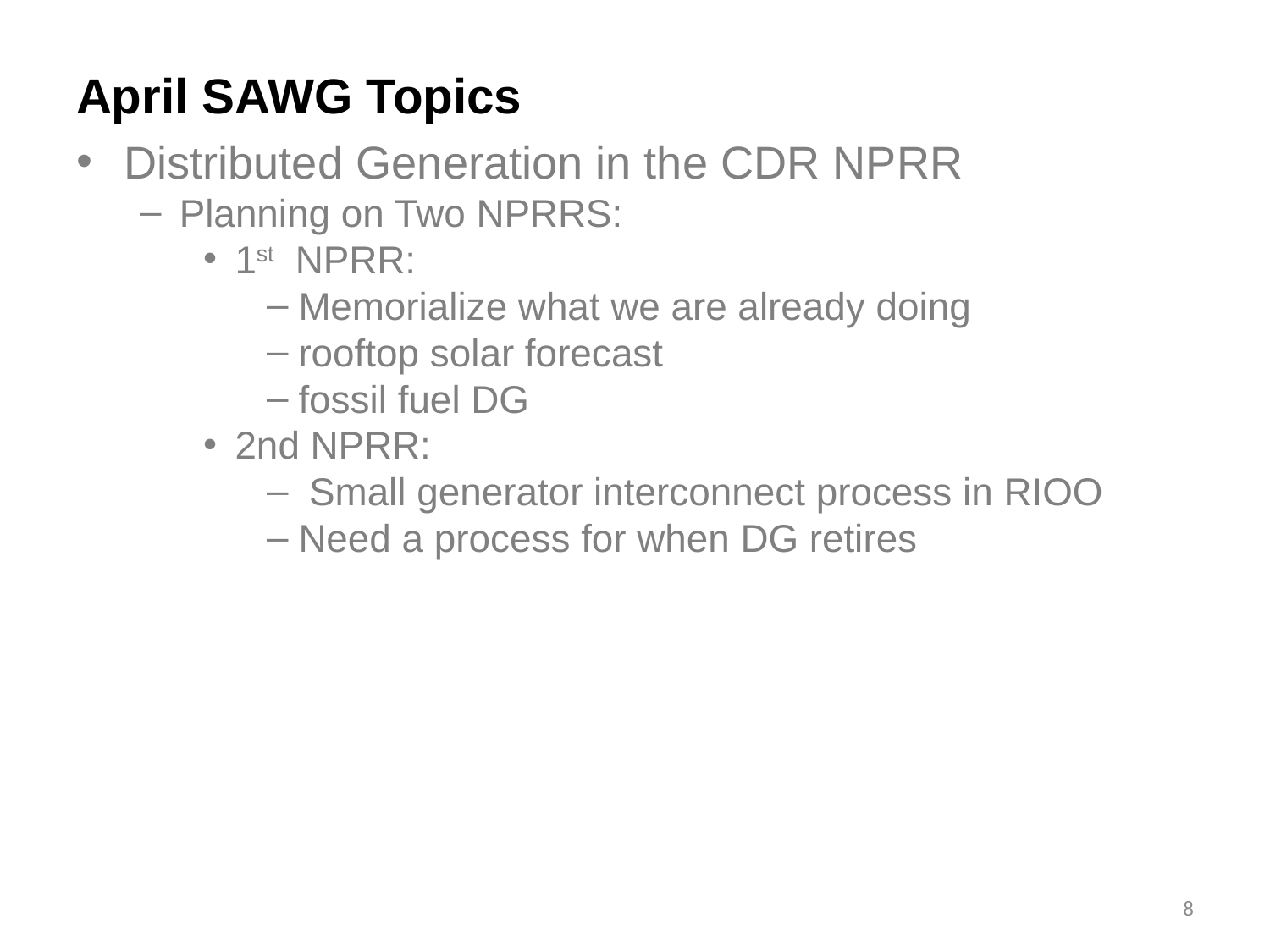

# April SAWG Topics
Distributed Generation in the CDR NPRR
Planning on Two NPRRS:
1st  NPRR:
Memorialize what we are already doing
rooftop solar forecast
fossil fuel DG
2nd NPRR:
 Small generator interconnect process in RIOO
Need a process for when DG retires

8